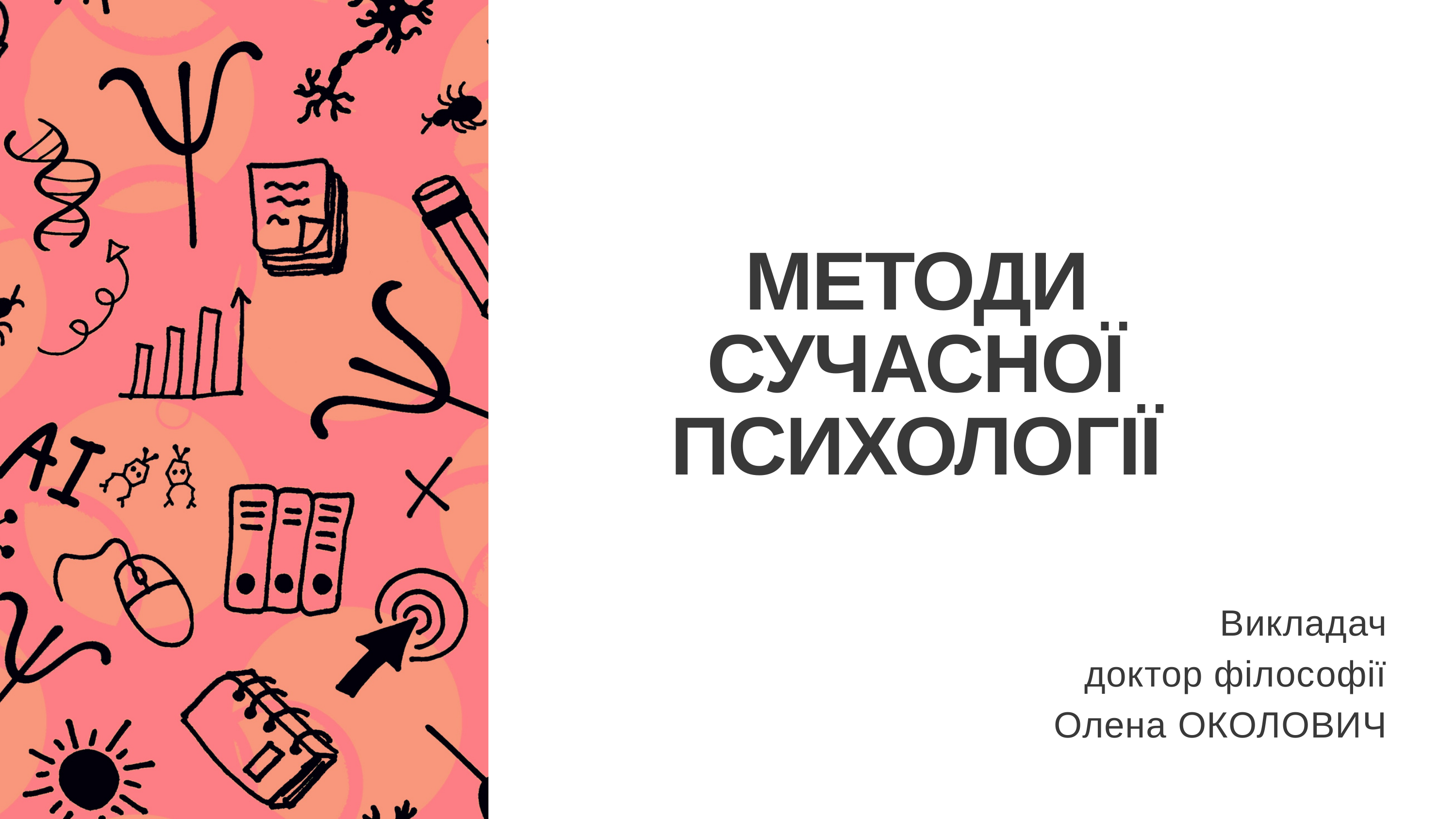

МЕТОДИ СУЧАСНОЇ
ПСИХОЛОГІЇ

Викладач
доктор філософії
Олена ОКОЛОВИЧ